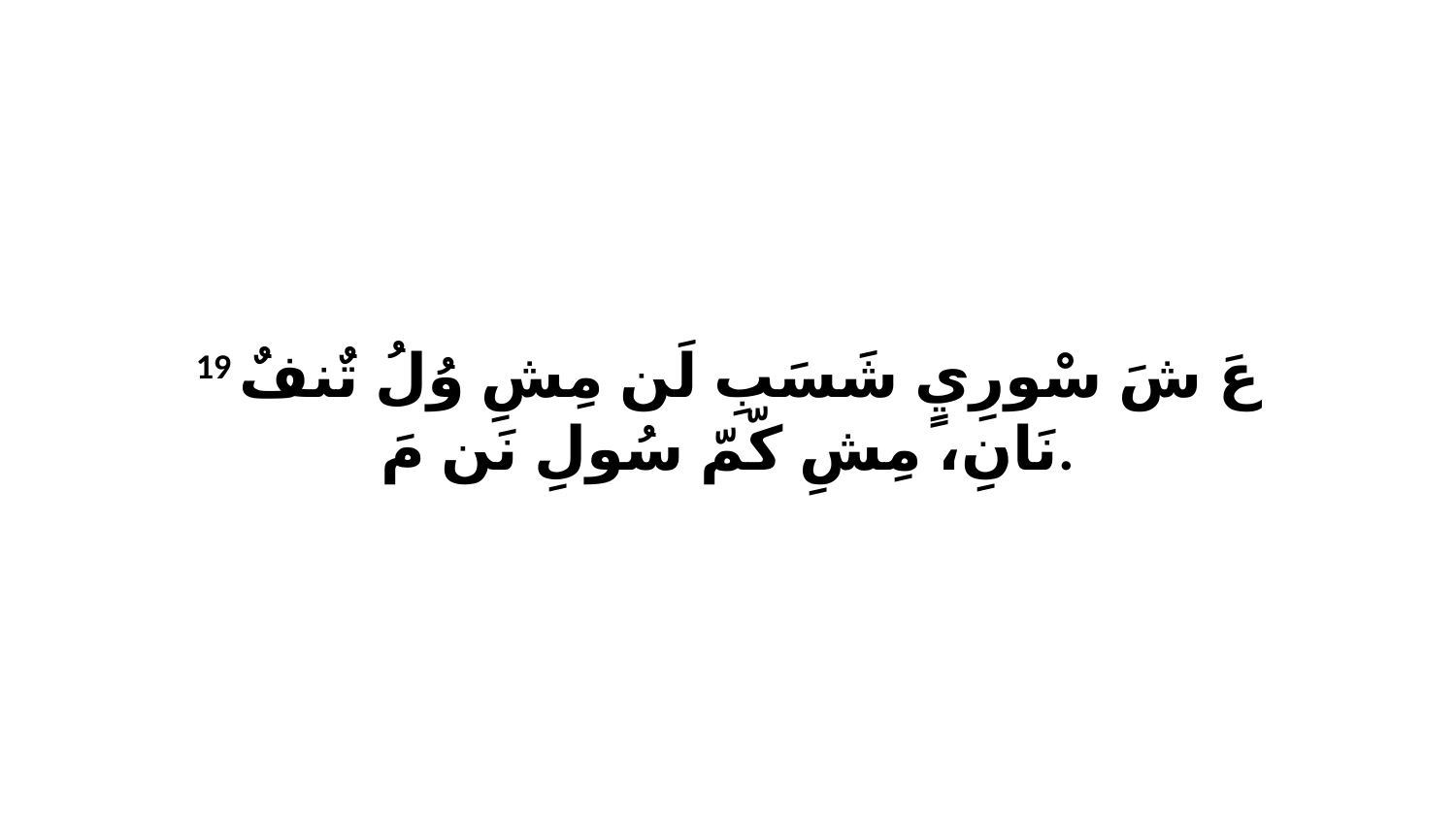

19 عَ شَ سْورِيٍ شَسَبِ لَن مِشِ وُلُ تٌنفٌ نَانِ، مِشِ كّمّ سُولِ نَن مَ.